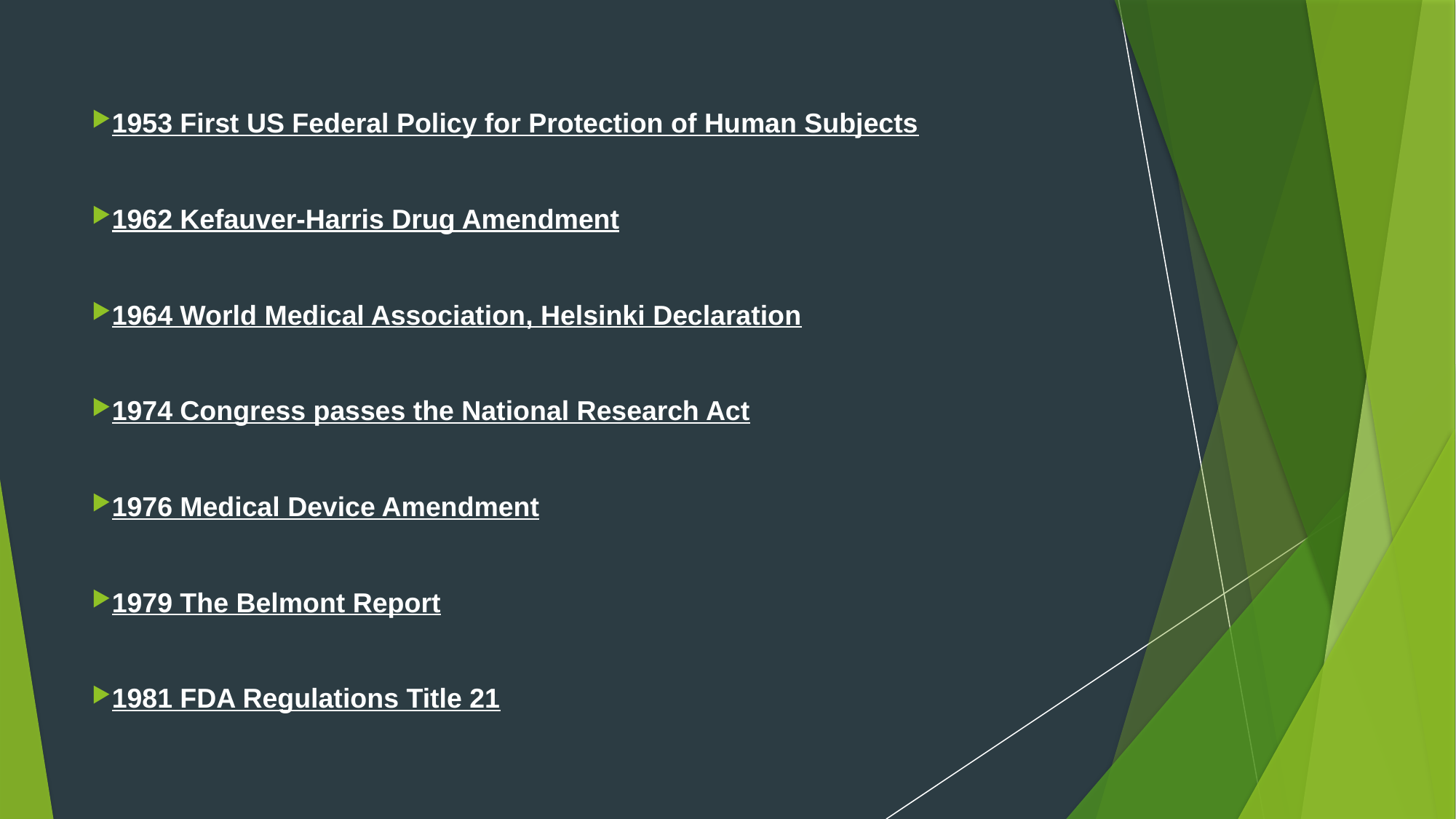

1953 First US Federal Policy for Protection of Human Subjects

1962 Kefauver-Harris Drug Amendment

1964 World Medical Association, Helsinki Declaration

1974 Congress passes the National Research Act

1976 Medical Device Amendment

1979 The Belmont Report

1981 FDA Regulations Title 21